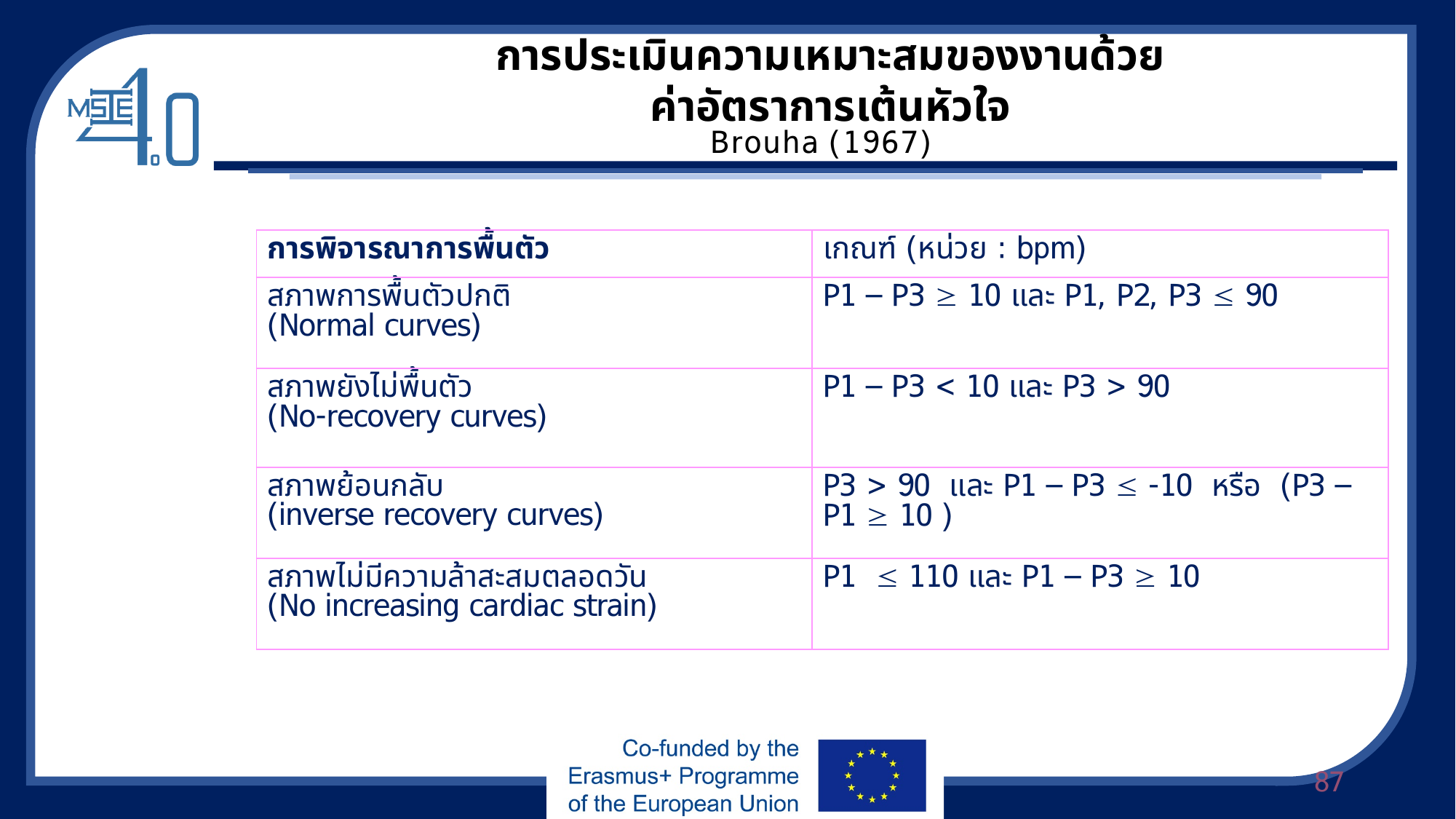

การประเมินความเหมาะสมของงานด้วย
ค่าอัตราการเต้นหัวใจ
Brouha (1967)
| การพิจารณาการพื้นตัว | เกณฑ์ (หน่วย : bpm) |
| --- | --- |
| สภาพการพื้นตัวปกติ (Normal curves) | P1 – P3 ≥ 10 และ P1, P2, P3 ≤ 90 |
| สภาพยังไม่พื้นตัว (No-recovery curves) | P1 – P3 < 10 และ P3 > 90 |
| สภาพย้อนกลับ (inverse recovery curves) | P3 > 90 และ P1 – P3 ≤ -10 หรือ (P3 – P1 ≥ 10 ) |
| สภาพไม่มีความล้าสะสมตลอดวัน (No increasing cardiac strain) | P1 ≤ 110 และ P1 – P3 ≥ 10 |
87